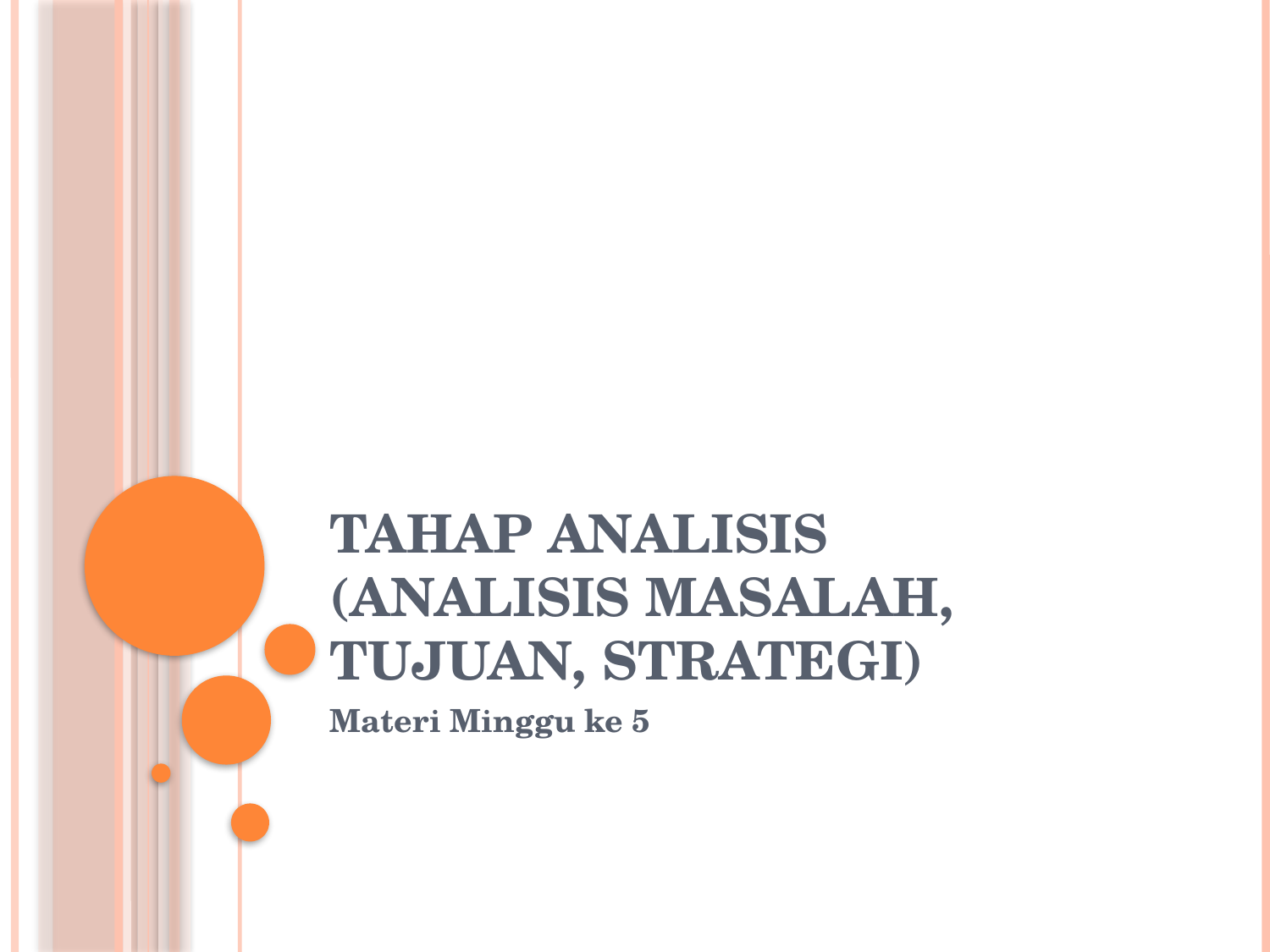

# TAHAP ANALISIS (analisis masalah, tujuan, strategi)
Materi Minggu ke 5